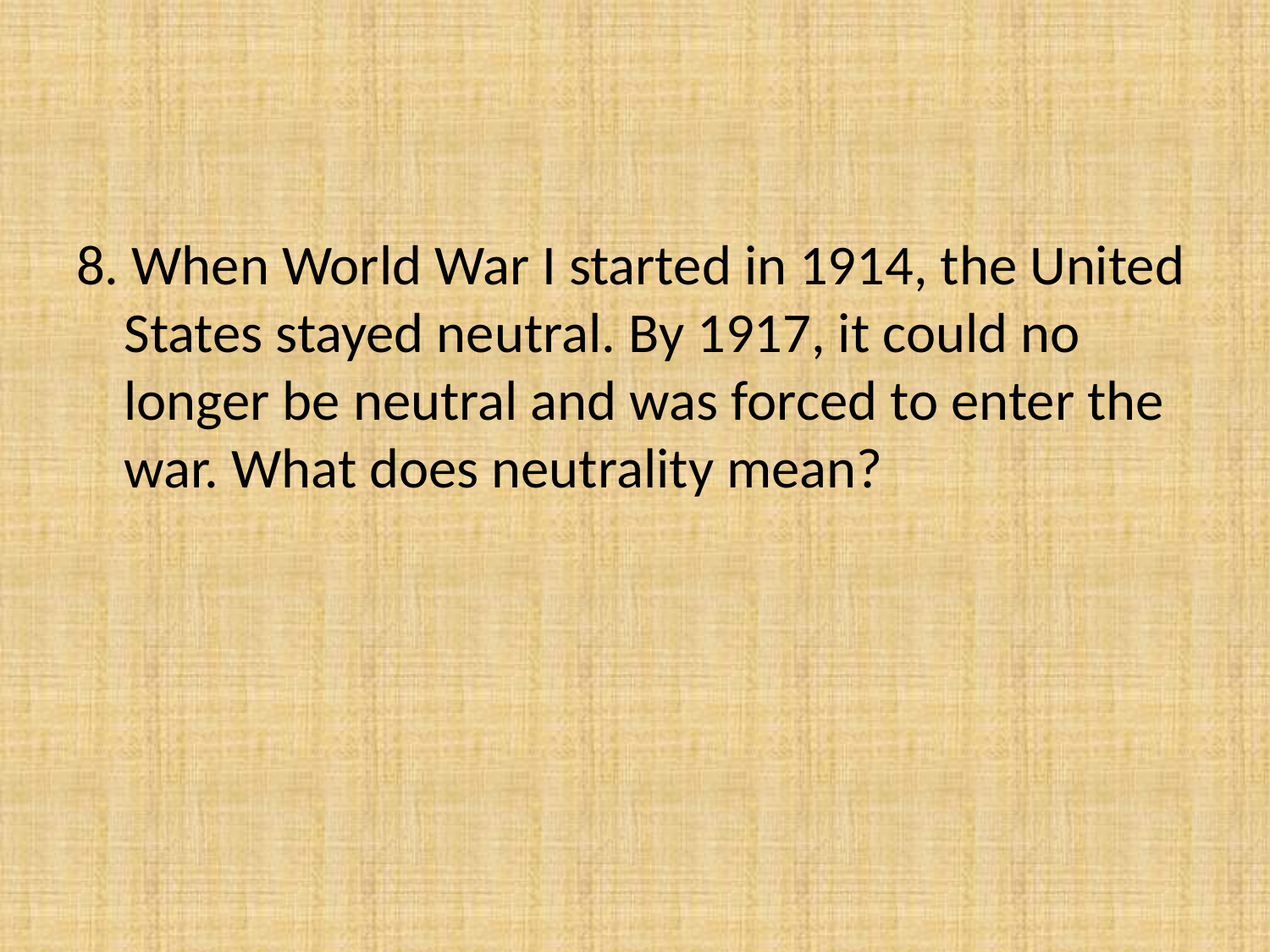

#
8. When World War I started in 1914, the United States stayed neutral. By 1917, it could no longer be neutral and was forced to enter the war. What does neutrality mean?